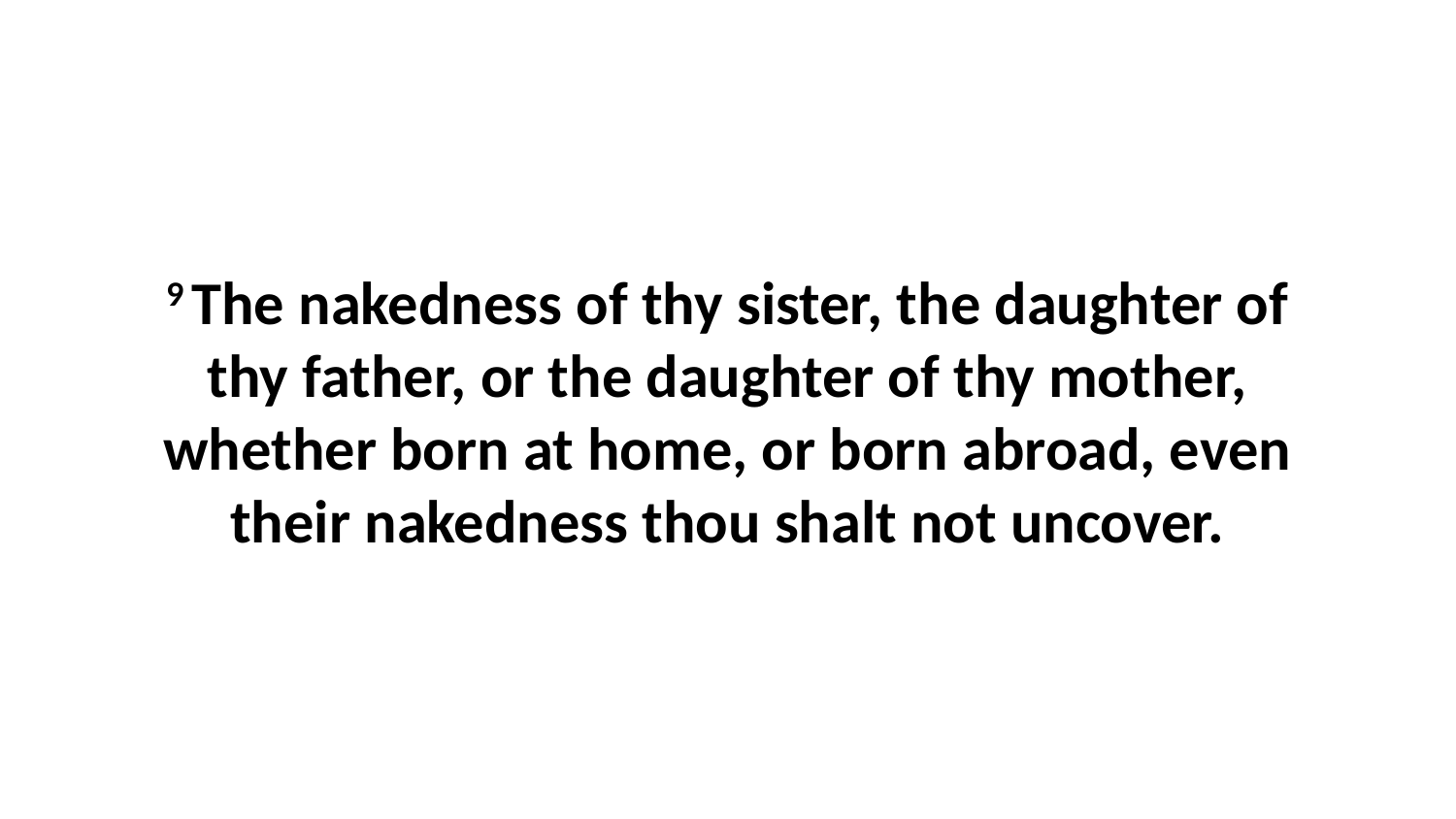

9 The nakedness of thy sister, the daughter of thy father, or the daughter of thy mother, whether born at home, or born abroad, even their nakedness thou shalt not uncover.